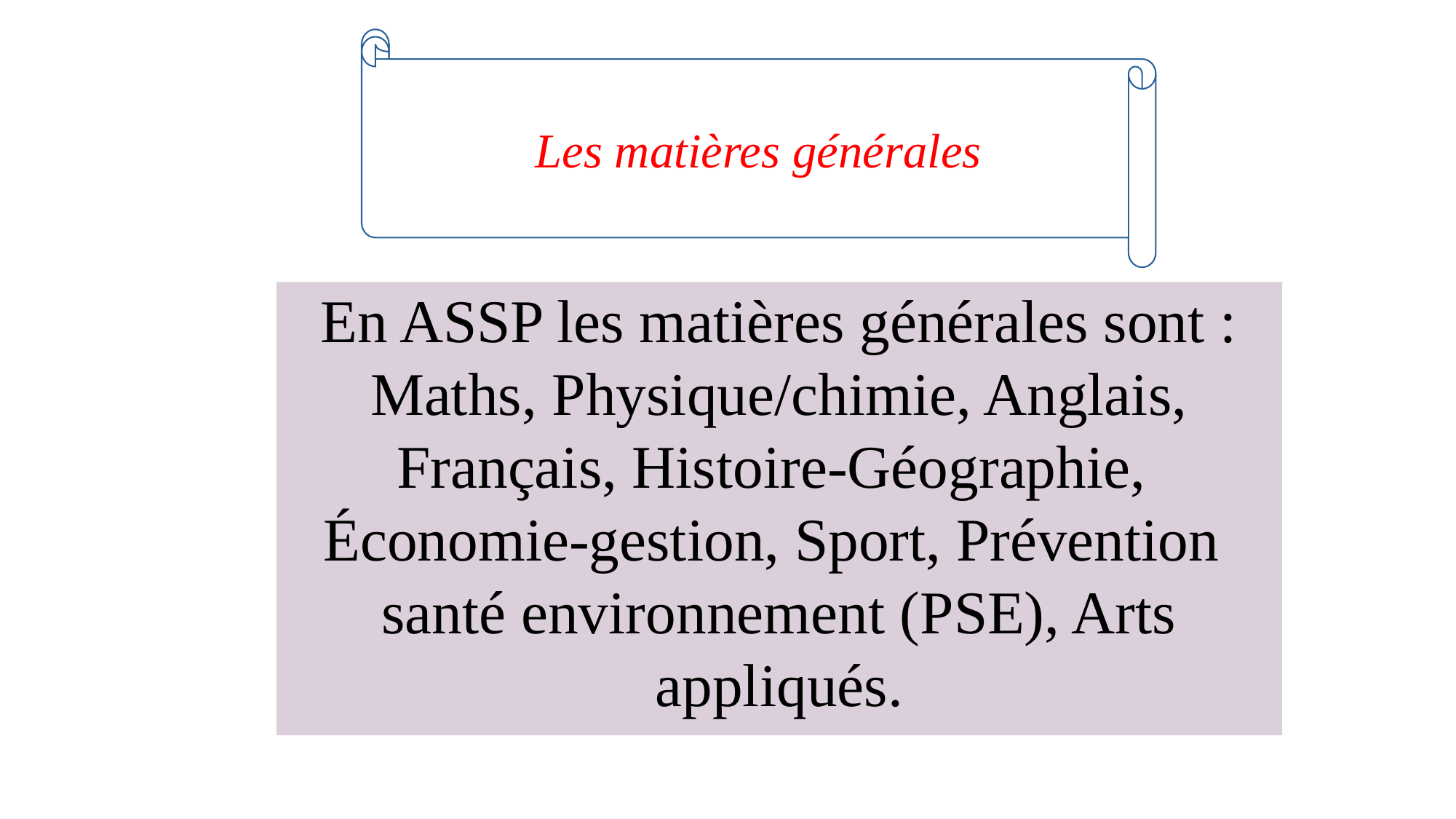

Les matières générales

En ASSP les matières générales sont : Maths, Physique/chimie, Anglais, Français, Histoire-Géographie,  Économie-gestion, Sport, Prévention  santé environnement (PSE), Arts appliqués.